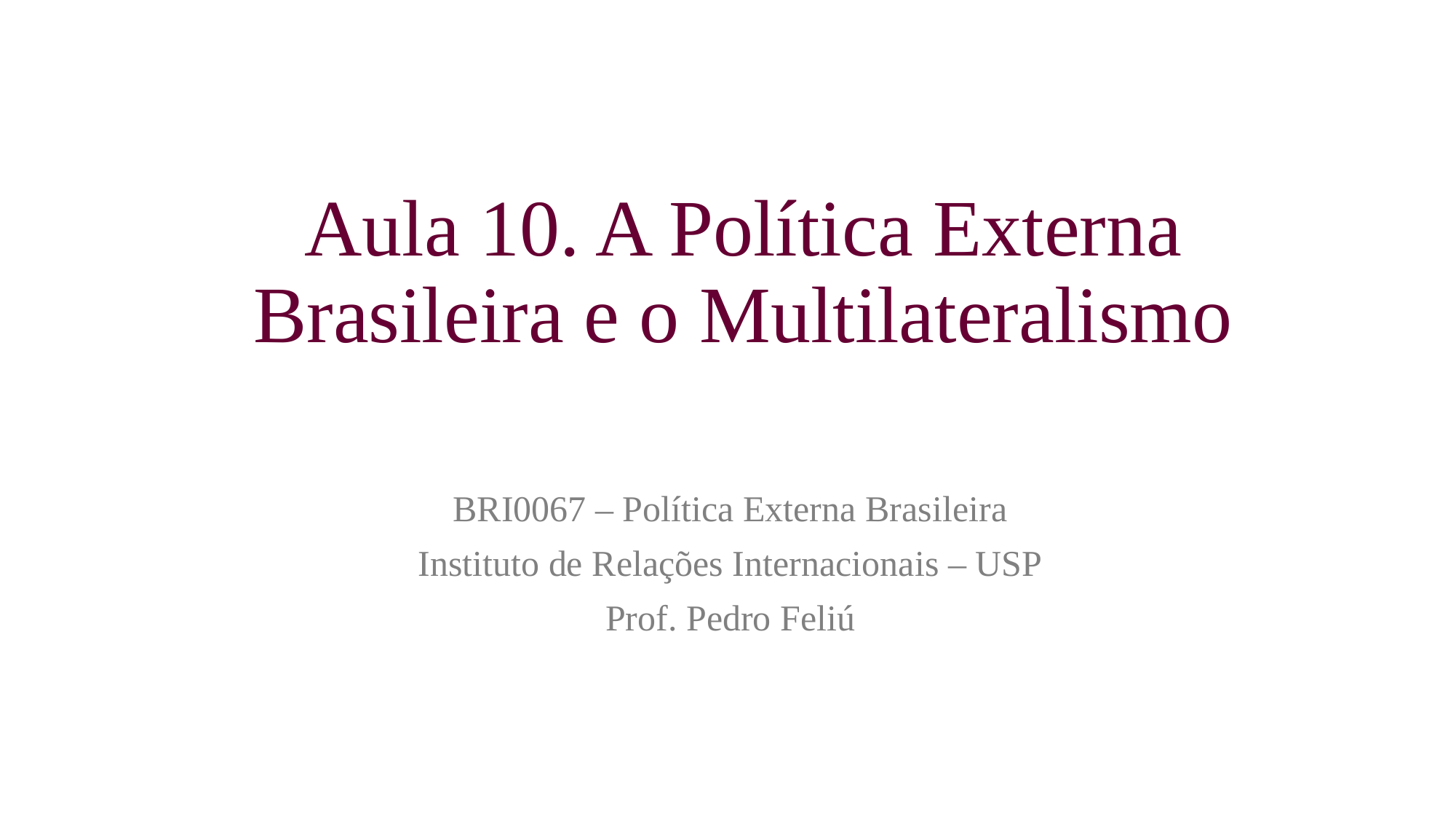

# Aula 10. A Política Externa Brasileira e o Multilateralismo
BRI0067 – Política Externa Brasileira
Instituto de Relações Internacionais – USP
Prof. Pedro Feliú